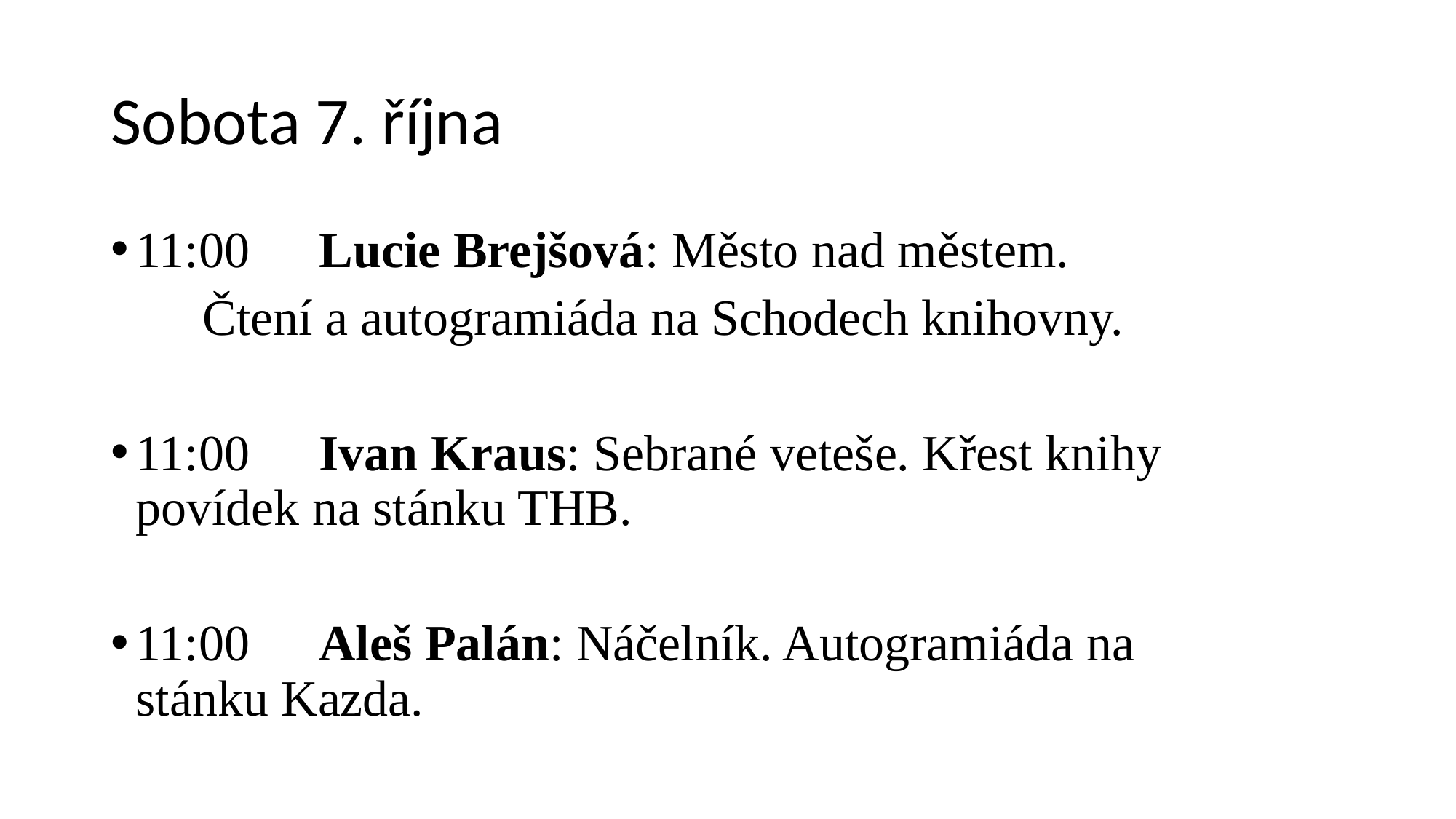

# Sobota 7. října
11:00 	Lucie Brejšová: Město nad městem.
		Čtení a autogramiáda na Schodech knihovny.

11:00 	Ivan Kraus: Sebrané veteše. Křest knihy 			povídek na stánku THB.

11:00 	Aleš Palán: Náčelník. Autogramiáda na 			stánku Kazda.